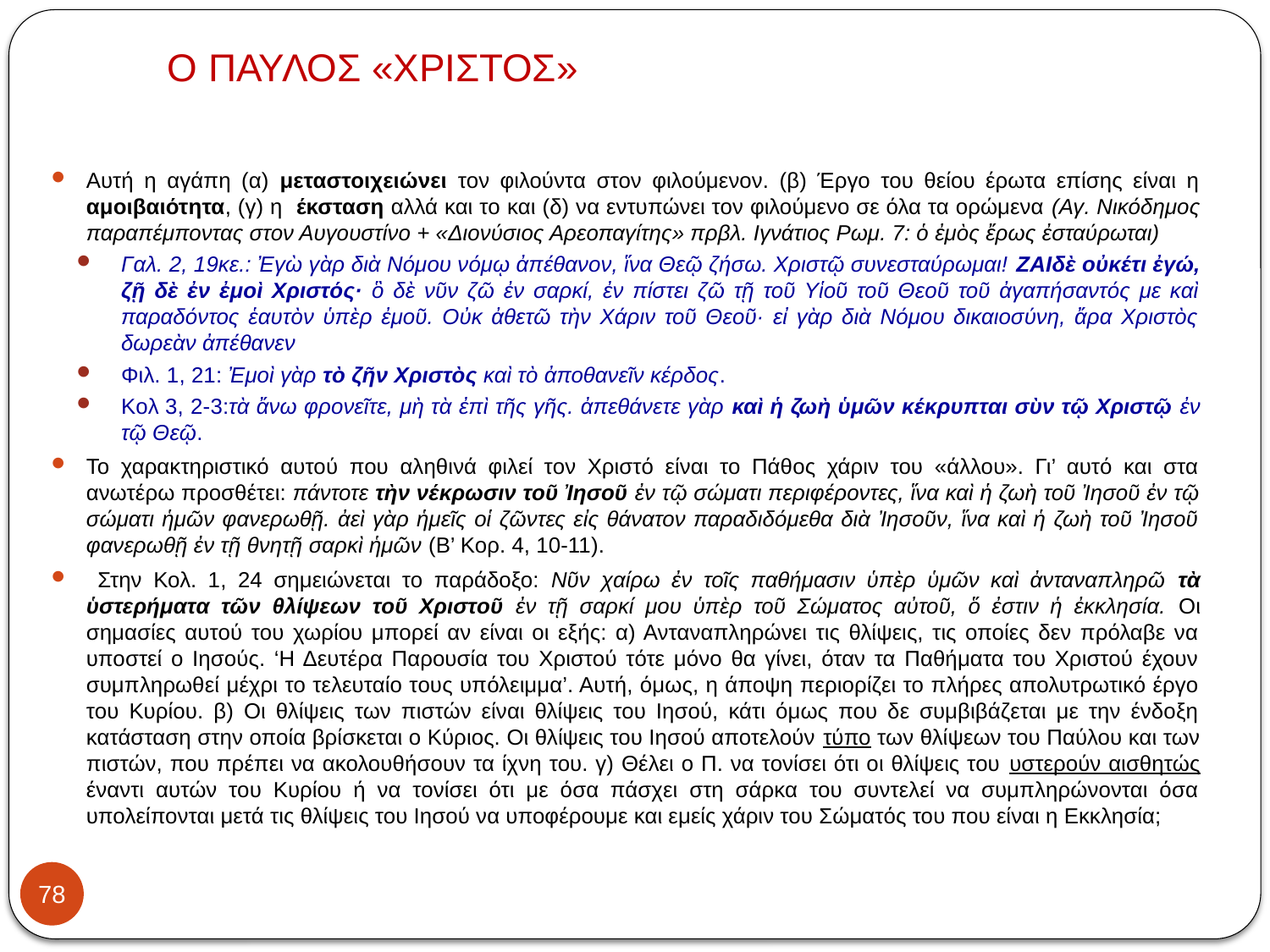

# Ο ΠΑΥΛΟΣ «ΧΡΙΣΤΟΣ»
Αυτή η αγάπη (α) μεταστοιχειώνει τον φιλούντα στον φιλούμενον. (β) Έργο του θείου έρωτα επίσης είναι η αμοιβαιότητα, (γ) η  έκσταση αλλά και το και (δ) να εντυπώνει τον φιλούμενο σε όλα τα ορώμενα (Αγ. Νικόδημος παραπέμποντας στον Αυγουστίνο + «Διονύσιος Αρεοπαγίτης» πρβλ. Ιγνάτιος Ρωμ. 7: ὁ ἐμὸς ἔρως ἐσταύρωται)
Γαλ. 2, 19κε.: Ἐγὼ γὰρ διὰ Νόμου νόμῳ ἀπέθανον, ἵνα Θεῷ ζήσω. Χριστῷ συνεσταύρωμαι! Ζω δὲ οὐκέτι ἐγώ, ζῇ δὲ ἐν ἐμοὶ Χριστός· ὃ δὲ νῦν ζῶ ἐν σαρκί, ἐν πίστει ζῶ τῇ τοῦ Υἱοῦ τοῦ Θεοῦ τοῦ ἀγαπήσαντός με καὶ παραδόντος ἑαυτὸν ὑπὲρ ἐμοῦ. Οὐκ ἀθετῶ τὴν Χάριν τοῦ Θεοῦ· εἰ γὰρ διὰ Νόμου δικαιοσύνη, ἄρα Χριστὸς δωρεὰν ἀπέθανεν
Φιλ. 1, 21: Ἐμοὶ γὰρ τὸ ζῆν Χριστὸς καὶ τὸ ἀποθανεῖν κέρδος.
Κoλ 3, 2-3:τὰ ἄνω φρονεῖτε, μὴ τὰ ἐπὶ τῆς γῆς. ἀπεθάνετε γὰρ καὶ ἡ ζωὴ ὑμῶν κέκρυπται σὺν τῷ Χριστῷ ἐν τῷ Θεῷ.
Το χαρακτηριστικό αυτού που αληθινά φιλεί τον Χριστό είναι το Πάθος χάριν του «άλλου». Γι’ αυτό και στα ανωτέρω προσθέτει: πάντοτε τὴν νέκρωσιν τοῦ Ἰησοῦ ἐν τῷ σώματι περιφέροντες, ἵνα καὶ ἡ ζωὴ τοῦ Ἰησοῦ ἐν τῷ σώματι ἡμῶν φανερωθῇ. ἀεὶ γὰρ ἡμεῖς οἱ ζῶντες εἰς θάνατον παραδιδόμεθα διὰ Ἰησοῦν, ἵνα καὶ ἡ ζωὴ τοῦ Ἰησοῦ φανερωθῇ ἐν τῇ θνητῇ σαρκὶ ἡμῶν (Β’ Κορ. 4, 10-11).
 Στην Κολ. 1, 24 σημειώνεται το παράδοξο: Νῦν χαίρω ἐν τοῖς παθήμασιν ὑπὲρ ὑμῶν καὶ ἀνταναπληρῶ τὰ ὑστερήματα τῶν θλίψεων τοῦ Χριστοῦ ἐν τῇ σαρκί μου ὑπὲρ τοῦ Σώματος αὐτοῦ, ὅ ἐστιν ἡ ἐκκλησία. Οι σημασίες αυτού του χωρίου μπορεί αν είναι οι εξής: α) Ανταναπληρώνει τις θλίψεις, τις οποίες δεν πρόλαβε να υποστεί ο Ιησούς. ‘Η Δευτέρα Παρουσία του Χριστού τότε μόνο θα γίνει, όταν τα Παθήματα του Χριστού έχουν συμπληρωθεί μέχρι το τελευταίο τους υπόλειμμα’. Αυτή, όμως, η άποψη περιορίζει το πλήρες απολυτρωτικό έργο του Κυρίου. β) Οι θλίψεις των πιστών είναι θλίψεις του Ιησού, κάτι όμως που δε συμβιβάζεται με την ένδοξη κατάσταση στην οποία βρίσκεται ο Κύριος. Οι θλίψεις του Ιησού αποτελούν τύπο των θλίψεων του Παύλου και των πιστών, που πρέπει να ακολουθήσουν τα ίχνη του. γ) Θέλει ο Π. να τονίσει ότι οι θλίψεις του υστερούν αισθητώς έναντι αυτών του Κυρίου ή να τονίσει ότι με όσα πάσχει στη σάρκα του συντελεί να συμπληρώνονται όσα υπολείπονται μετά τις θλίψεις του Ιησού να υποφέρουμε και εμείς χάριν του Σώματός του που είναι η Εκκλησία;

78